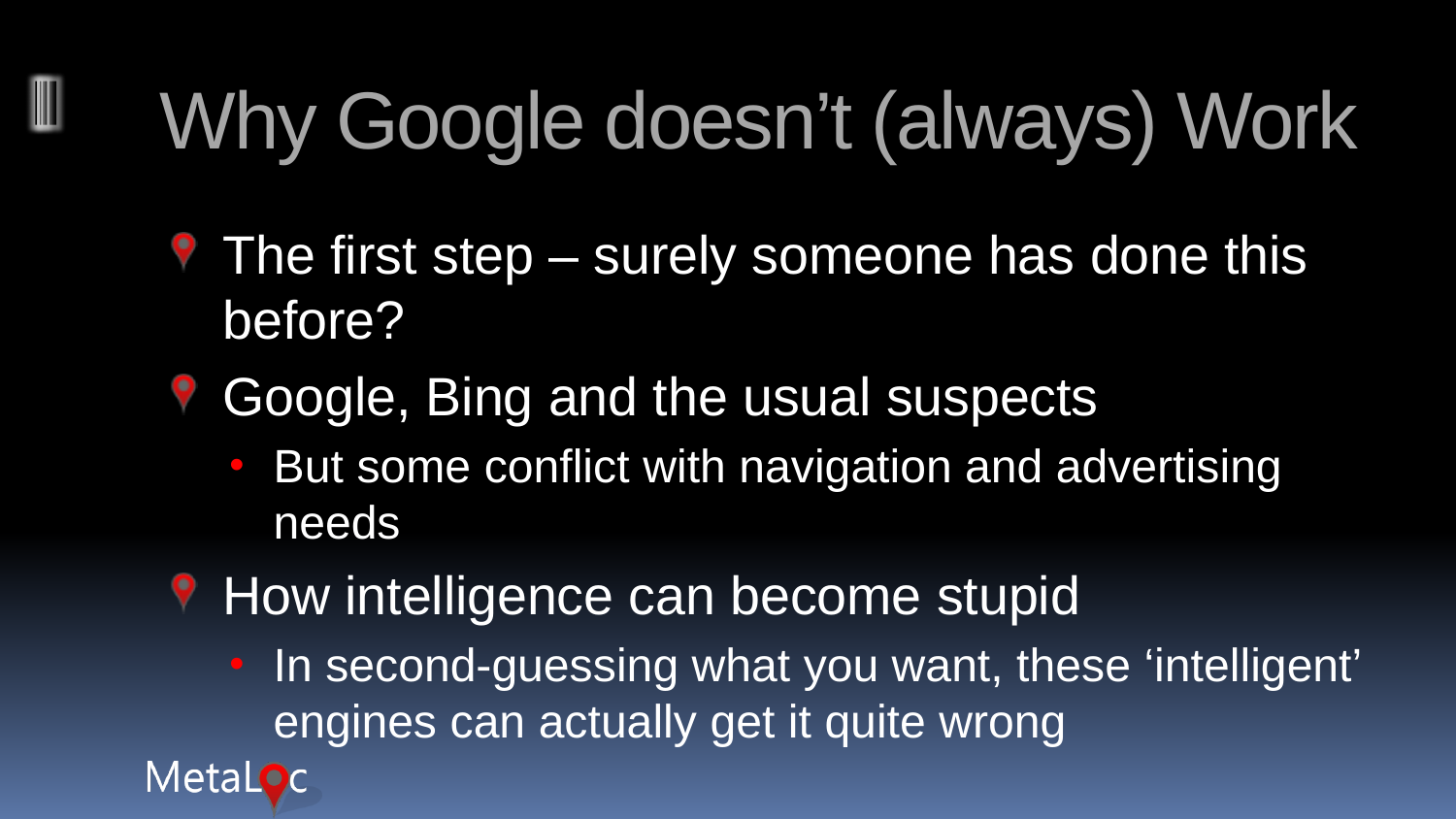

# Why Google doesn’t (always) Work
The first step – surely someone has done this before?
Google, Bing and the usual suspects
But some conflict with navigation and advertising needs
How intelligence can become stupid
In second-guessing what you want, these ‘intelligent’ engines can actually get it quite wrong